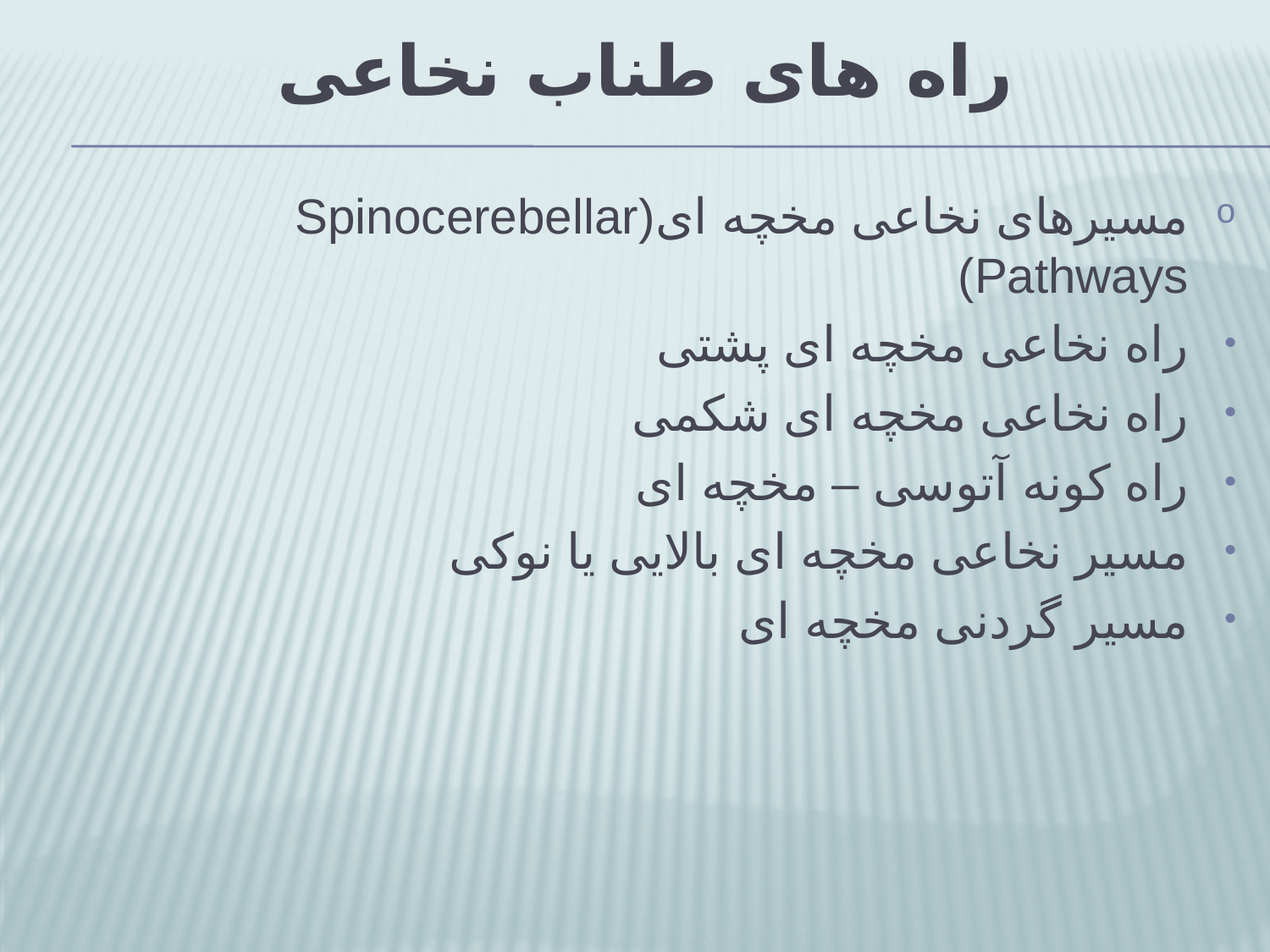

# راه های طناب نخاعی
مسیرهای نخاعی مخچه ای(Spinocerebellar Pathways)
راه نخاعی مخچه ای پشتی
راه نخاعی مخچه ای شکمی
راه کونه آتوسی – مخچه ای
مسیر نخاعی مخچه ای بالایی یا نوکی
مسیر گردنی مخچه ای